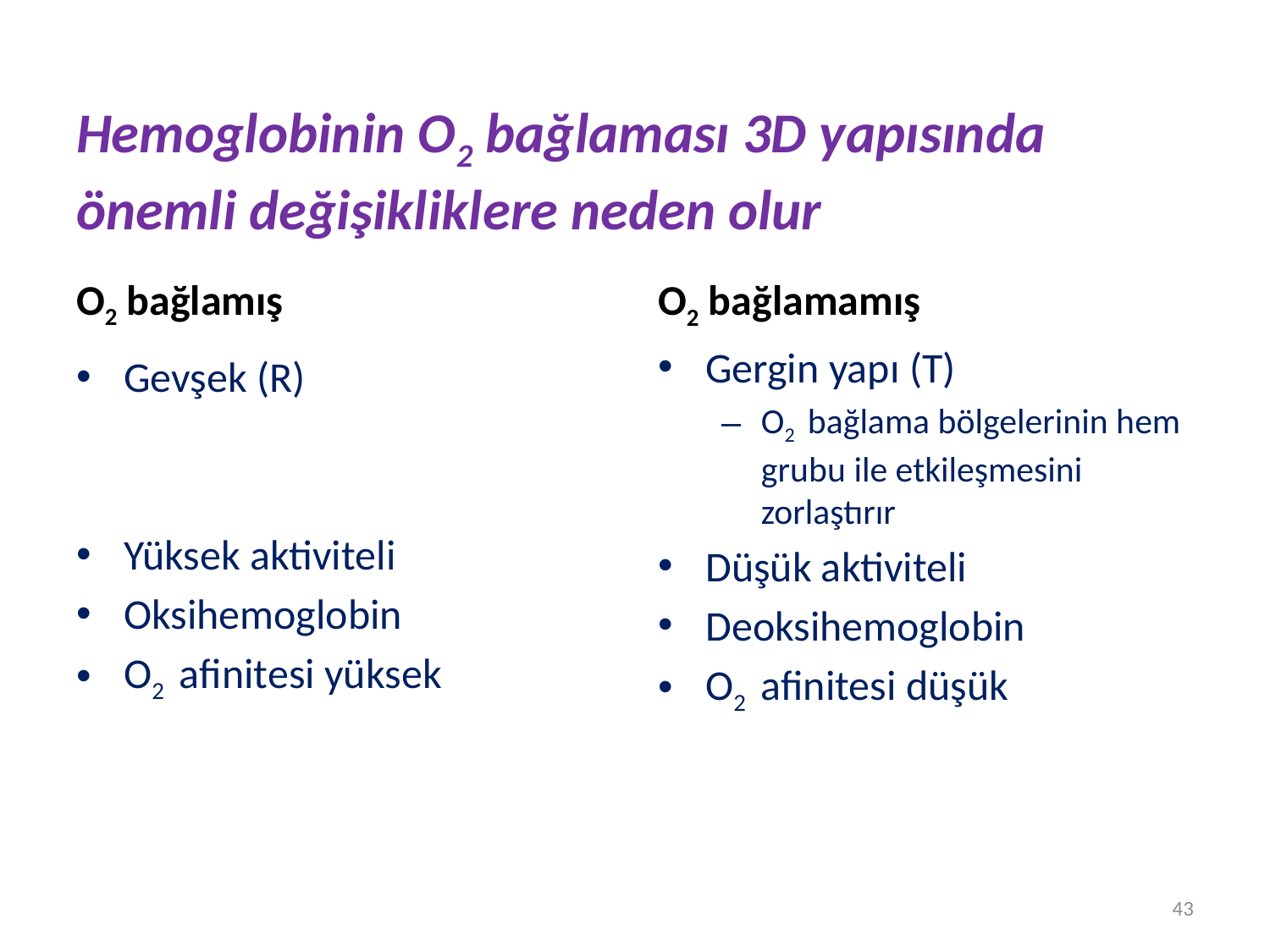

# Hemoglobinin O2 bağlaması 3D yapısında önemli değişikliklere neden olur
O2 bağlamış
O2 bağlamamış
Gergin yapı (T)
O2  bağlama bölgelerinin hem grubu ile etkileşmesini zorlaştırır
Düşük aktiviteli
Deoksihemoglobin
O2  afinitesi düşük
Gevşek (R)

Yüksek aktiviteli
Oksihemoglobin
O2  afinitesi yüksek

43